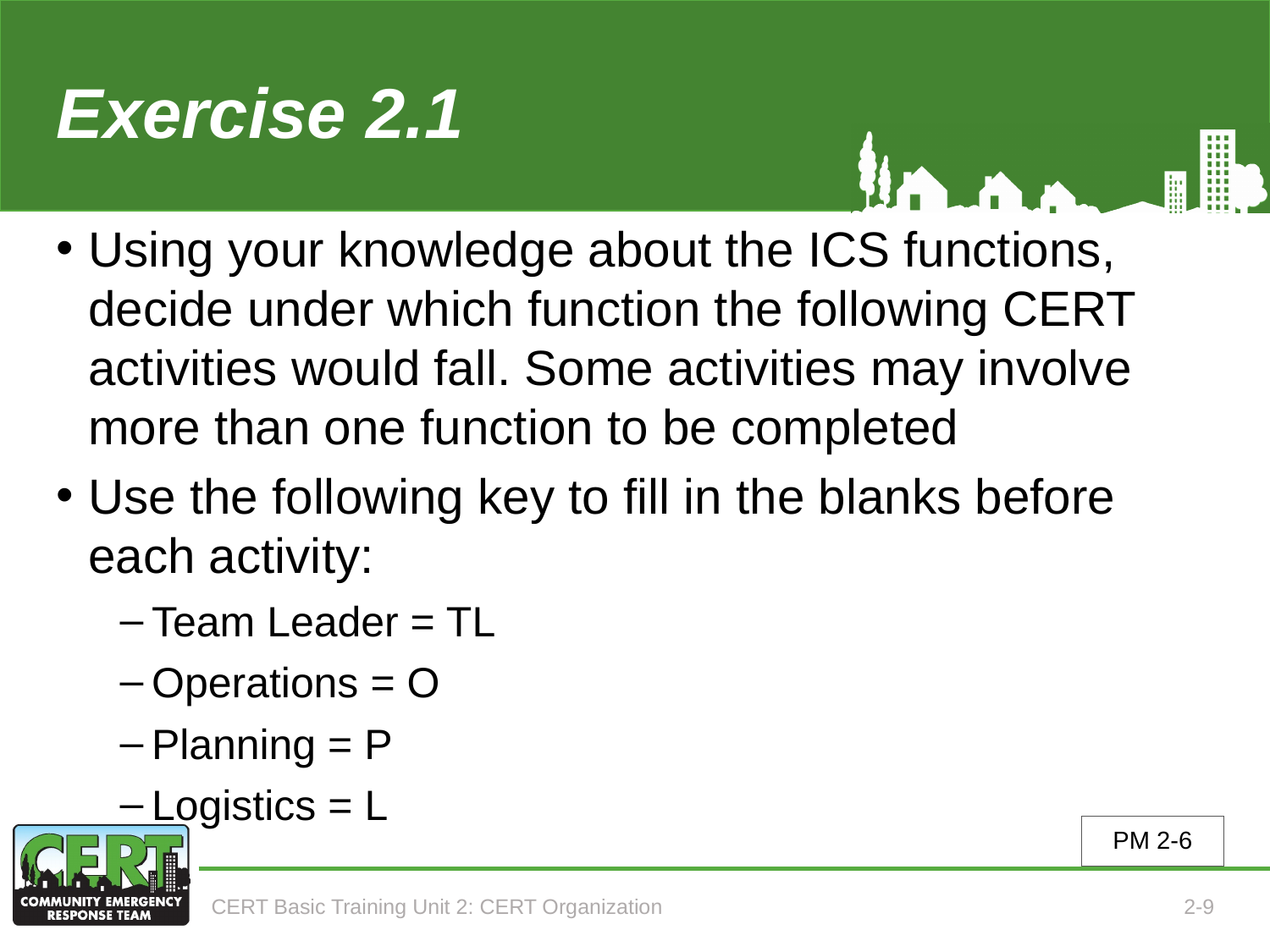

# Exercise 2.1
Using your knowledge about the ICS functions, decide under which function the following CERT activities would fall. Some activities may involve more than one function to be completed
Use the following key to fill in the blanks before each activity:
Team Leader = TL
Operations = O
Planning = P
Logistics = L

PM 2-6
CERT Basic Training Unit 2: CERT Organization
2-9